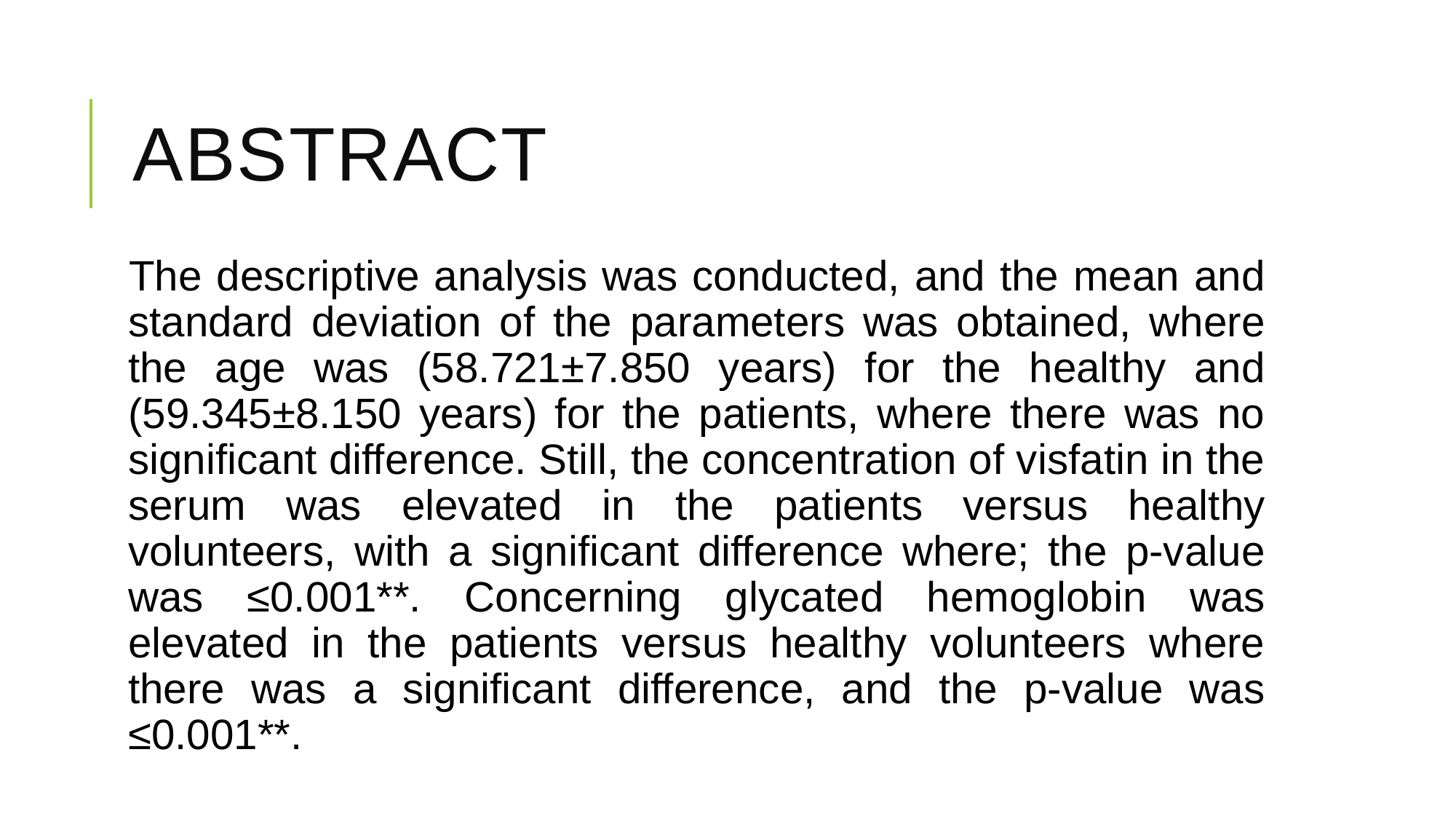

# ABSTRACT
The descriptive analysis was conducted, and the mean and standard deviation of the parameters was obtained, where the age was (58.721±7.850 years) for the healthy and (59.345±8.150 years) for the patients, where there was no significant difference. Still, the concentration of visfatin in the serum was elevated in the patients versus healthy volunteers, with a significant difference where; the p-value was ≤0.001**. Concerning glycated hemoglobin was elevated in the patients versus healthy volunteers where there was a significant difference, and the p-value was ≤0.001**.